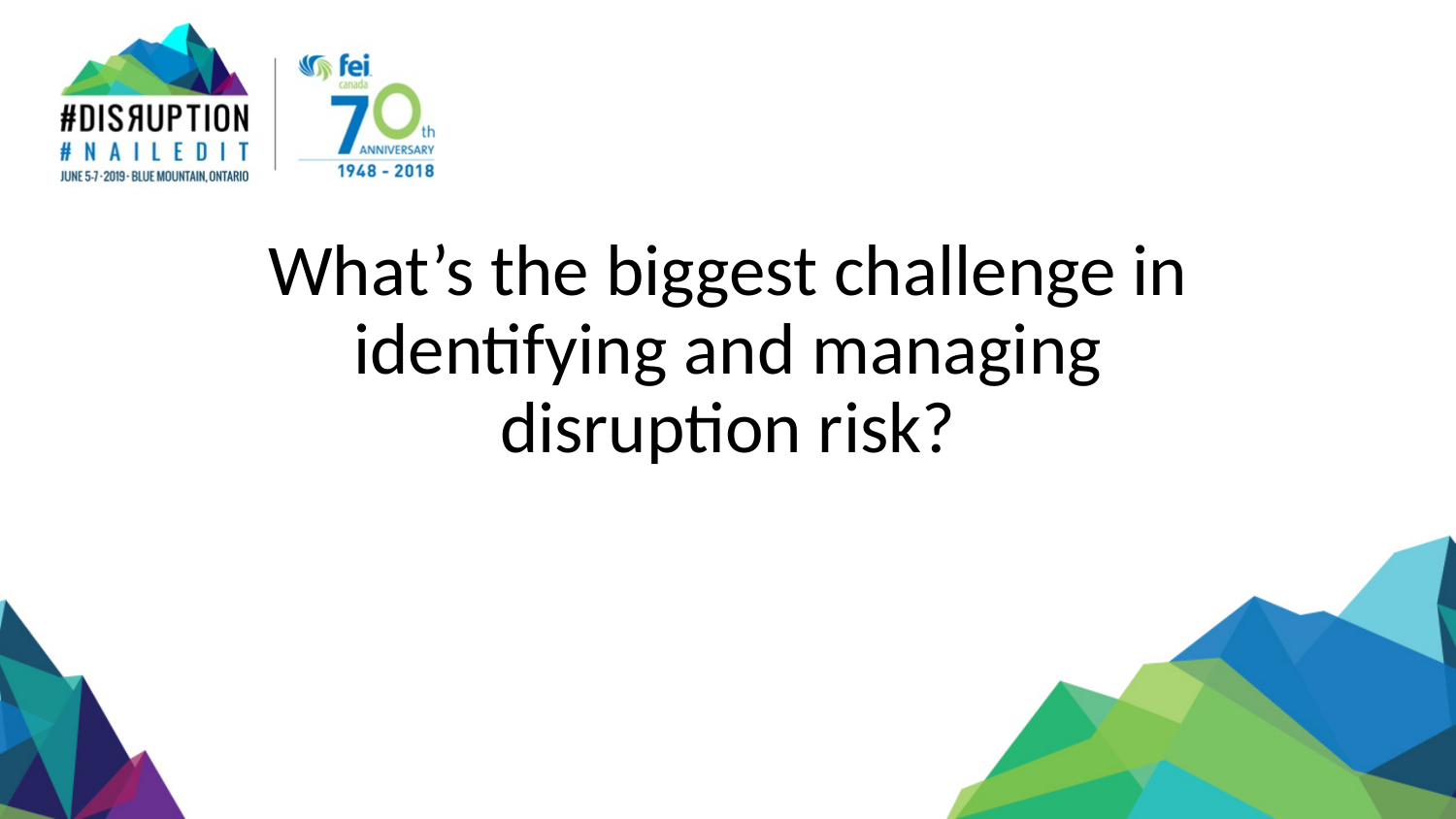

# What’s the biggest challenge in identifying and managing disruption risk?